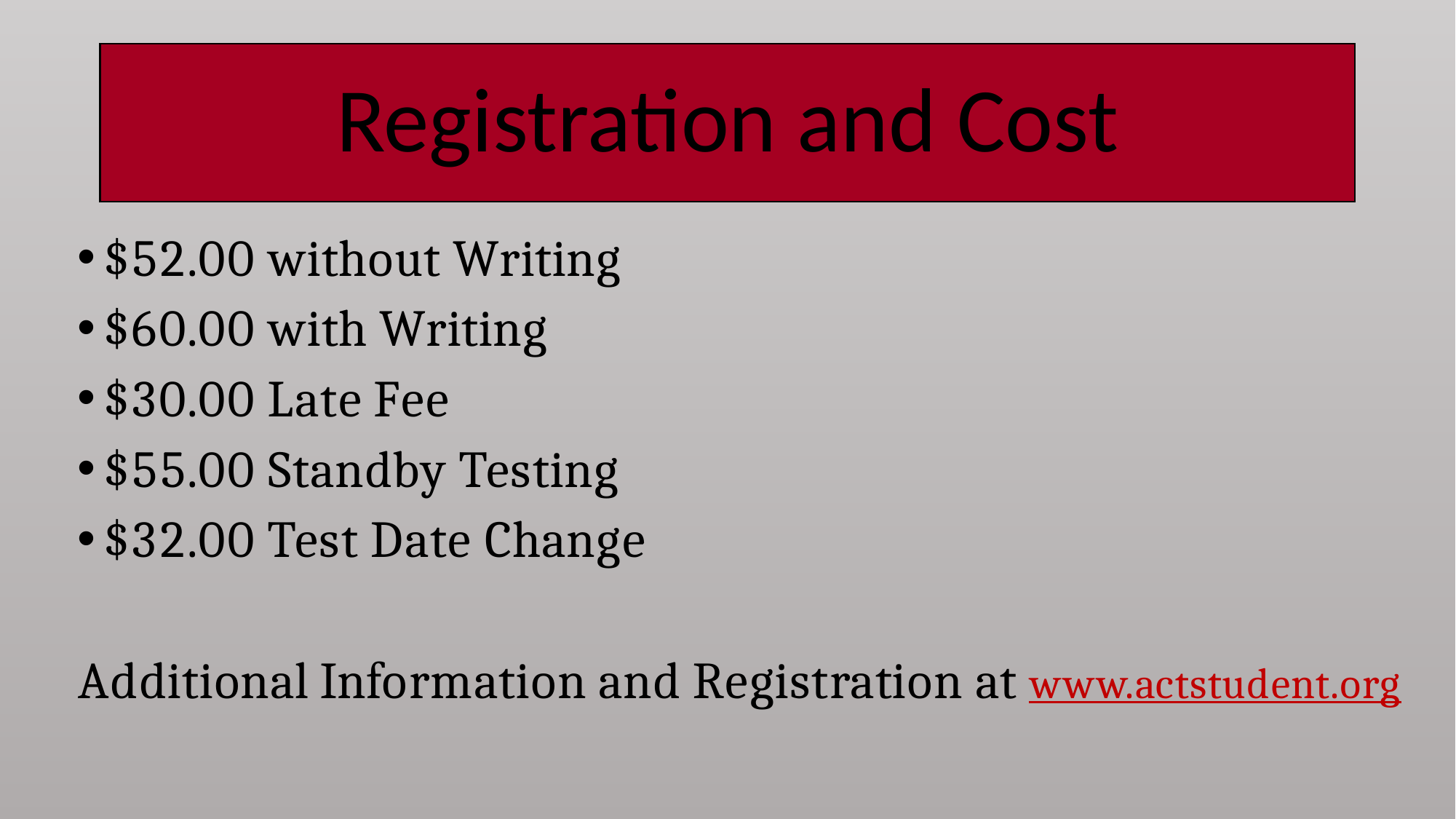

# Registration and Cost
$52.00 without Writing
$60.00 with Writing
$30.00 Late Fee
$55.00 Standby Testing
$32.00 Test Date Change

Additional Information and Registration at www.actstudent.org